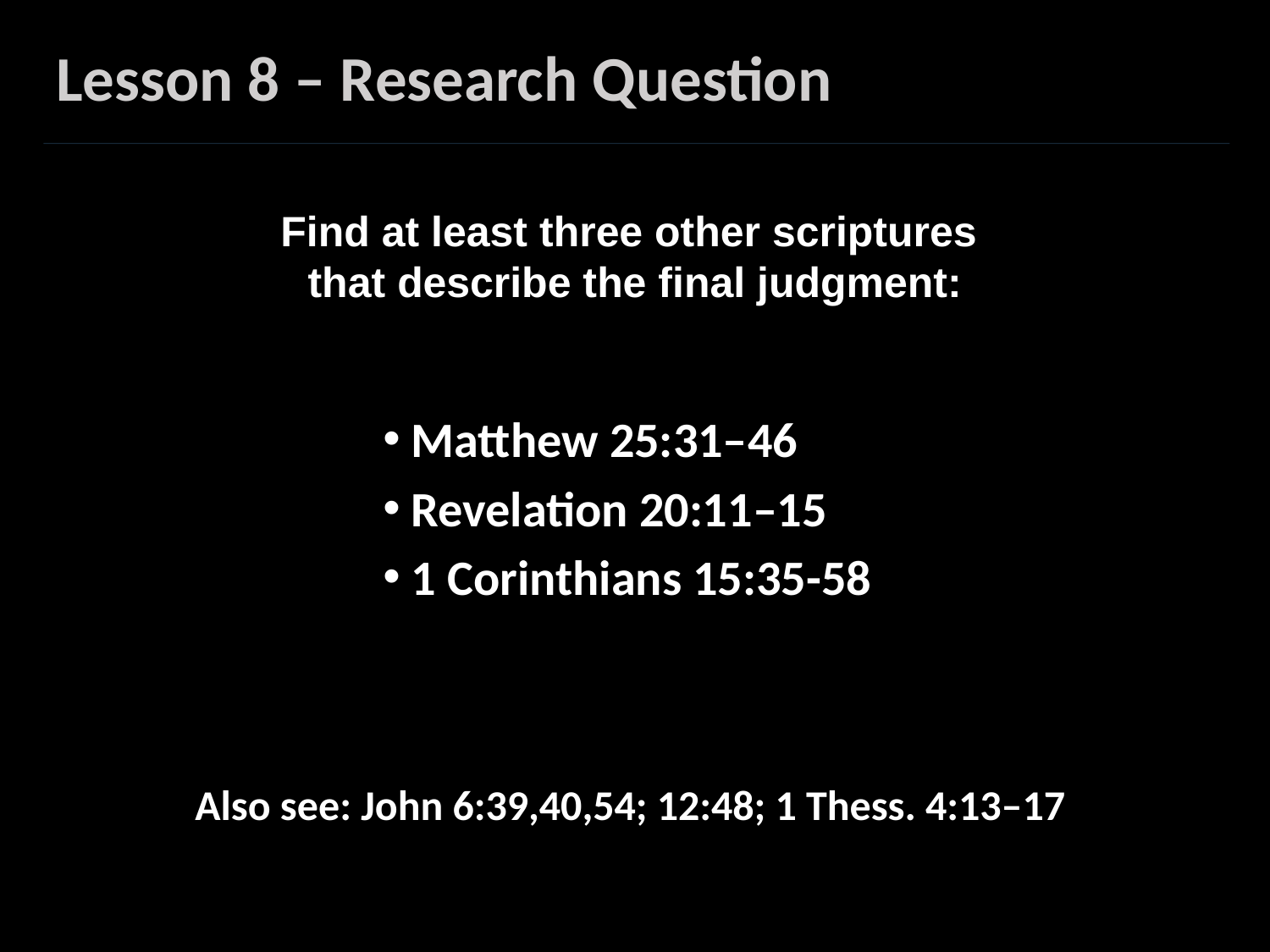

Lesson 8 – Research Question
Find at least three other scriptures
that describe the final judgment:
 Matthew 25:31–46
 Revelation 20:11–15
 1 Corinthians 15:35-58
Also see: John 6:39,40,54; 12:48; 1 Thess. 4:13–17